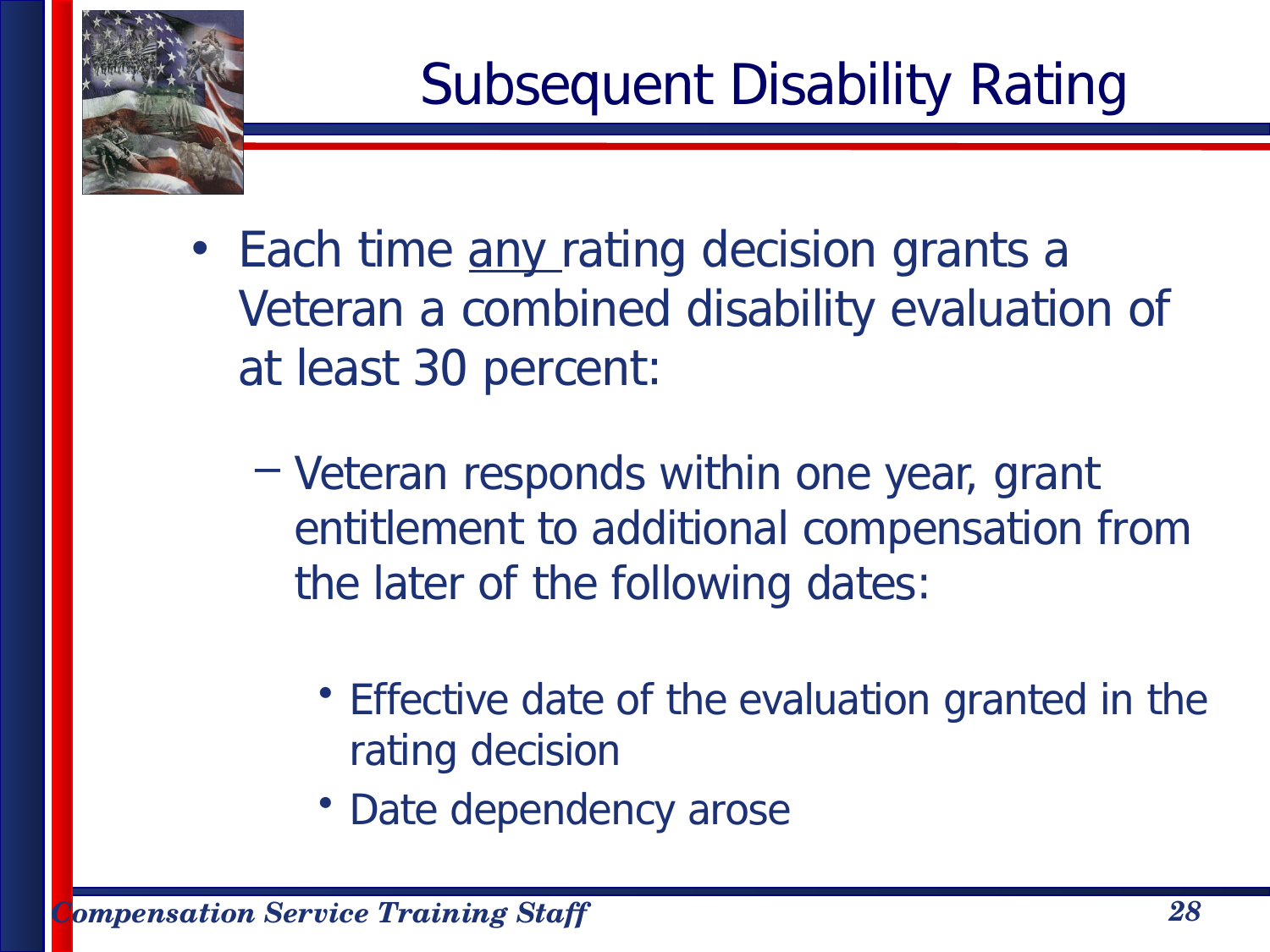

# Subsequent Disability Rating
Each time any rating decision grants a Veteran a combined disability evaluation of at least 30 percent:

Veteran responds within one year, grant entitlement to additional compensation from the later of the following dates:

Effective date of the evaluation granted in the rating decision
Date dependency arose

28